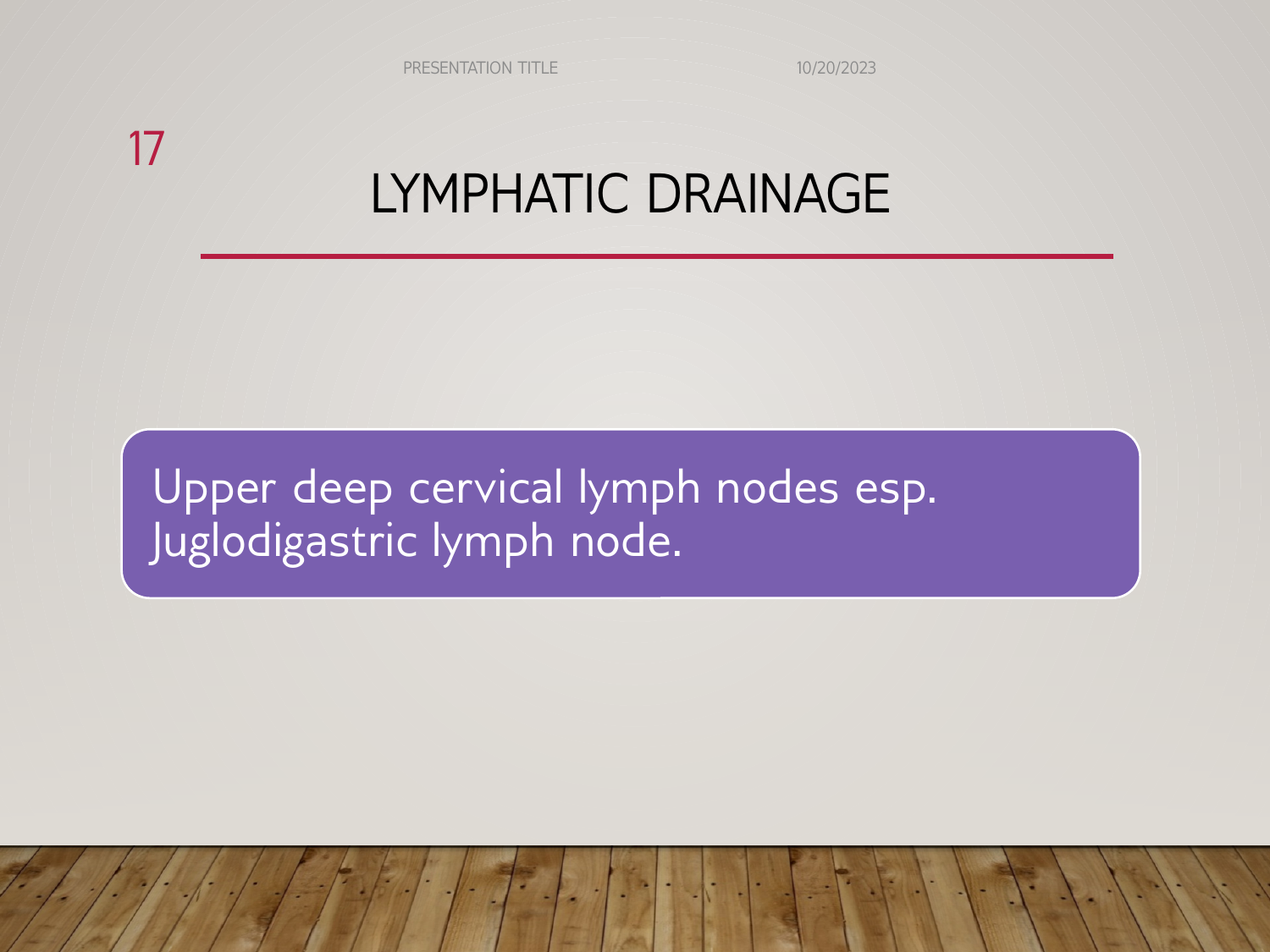

PRESENTATION TITLE
10/20/2023
# LYMPHATIC DRAINAGE
17
Upper deep cervical lymph nodes esp. Juglodigastric lymph node.